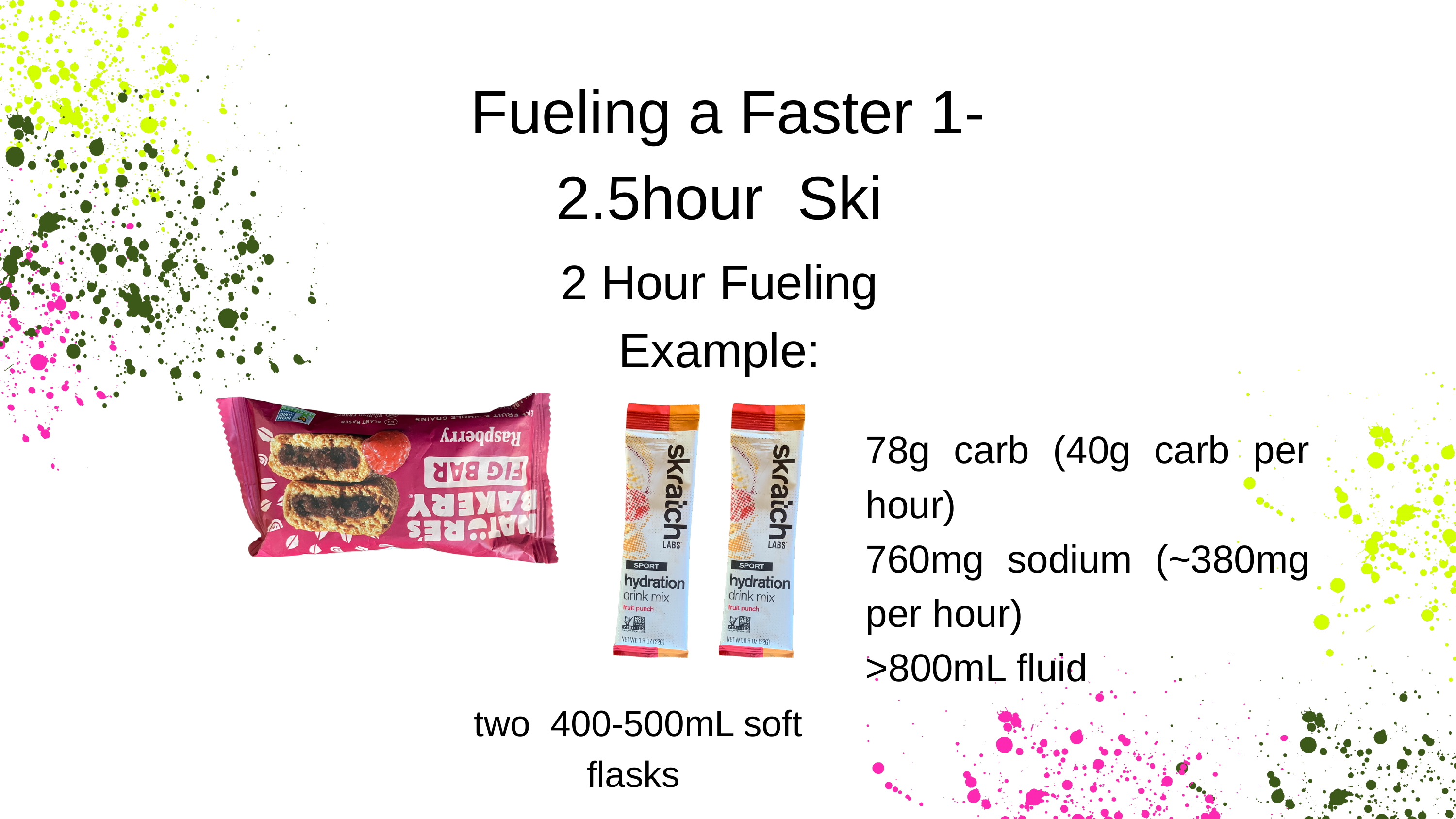

Fueling a Faster 1-2.5hour  Ski

2 Hour Fueling Example:

78g carb (40g carb per hour)
760mg sodium (~380mg per hour)
>800mL fluid

two  400-500mL soft flasks